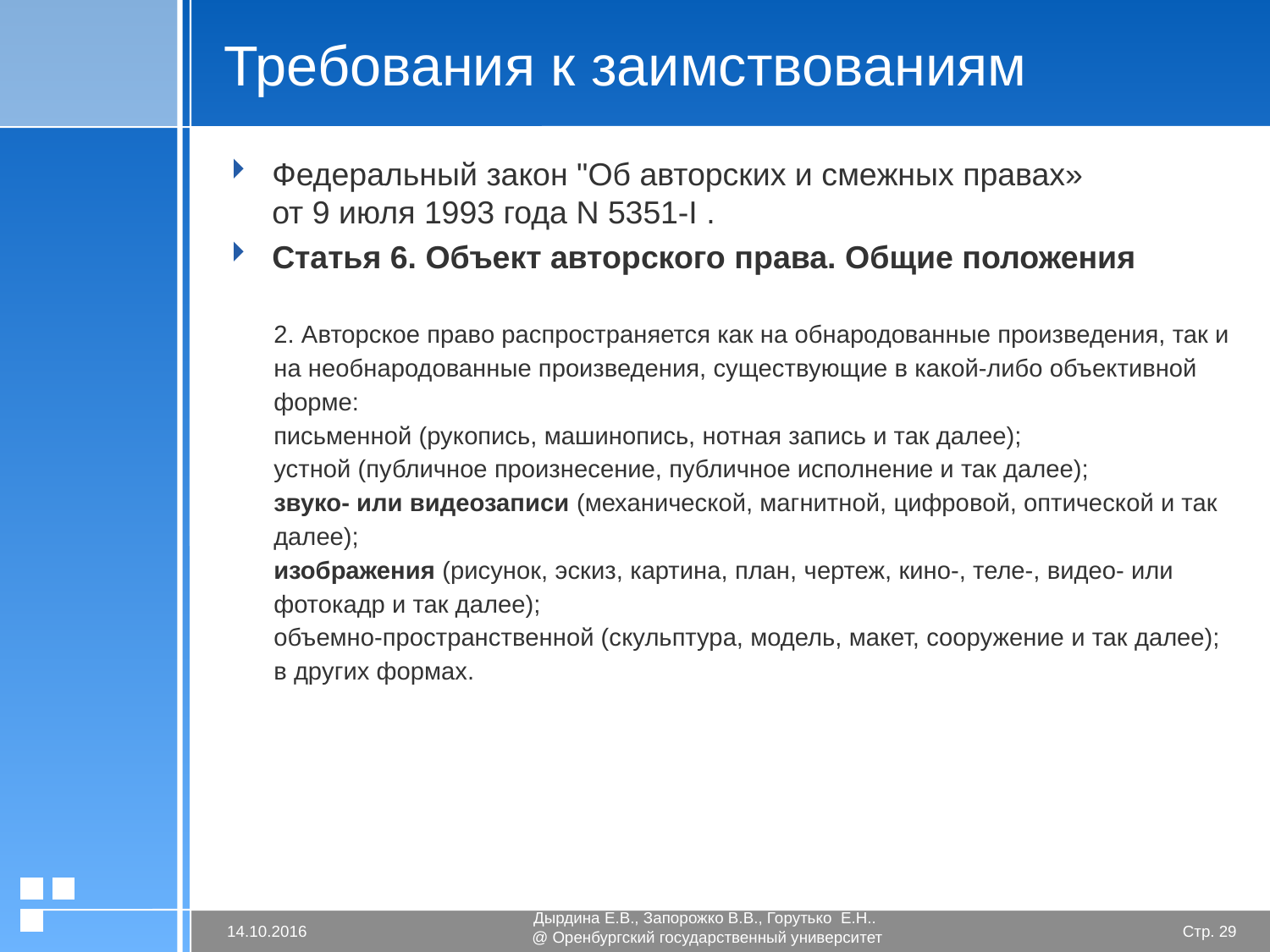

# Требования к заимствованиям
Федеральный закон "Об авторских и смежных правах»
от 9 июля 1993 года N 5351-I .
Статья 6. Объект авторского права. Общие положения

2. Авторское право распространяется как на обнародованные произведения, так и на необнародованные произведения, существующие в какой-либо объективной форме:
письменной (рукопись, машинопись, нотная запись и так далее);
устной (публичное произнесение, публичное исполнение и так далее);
звуко- или видеозаписи (механической, магнитной, цифровой, оптической и так далее);
изображения (рисунок, эскиз, картина, план, чертеж, кино-, теле-, видео- или фотокадр и так далее);
объемно-пространственной (скульптура, модель, макет, сооружение и так далее);
в других формах.